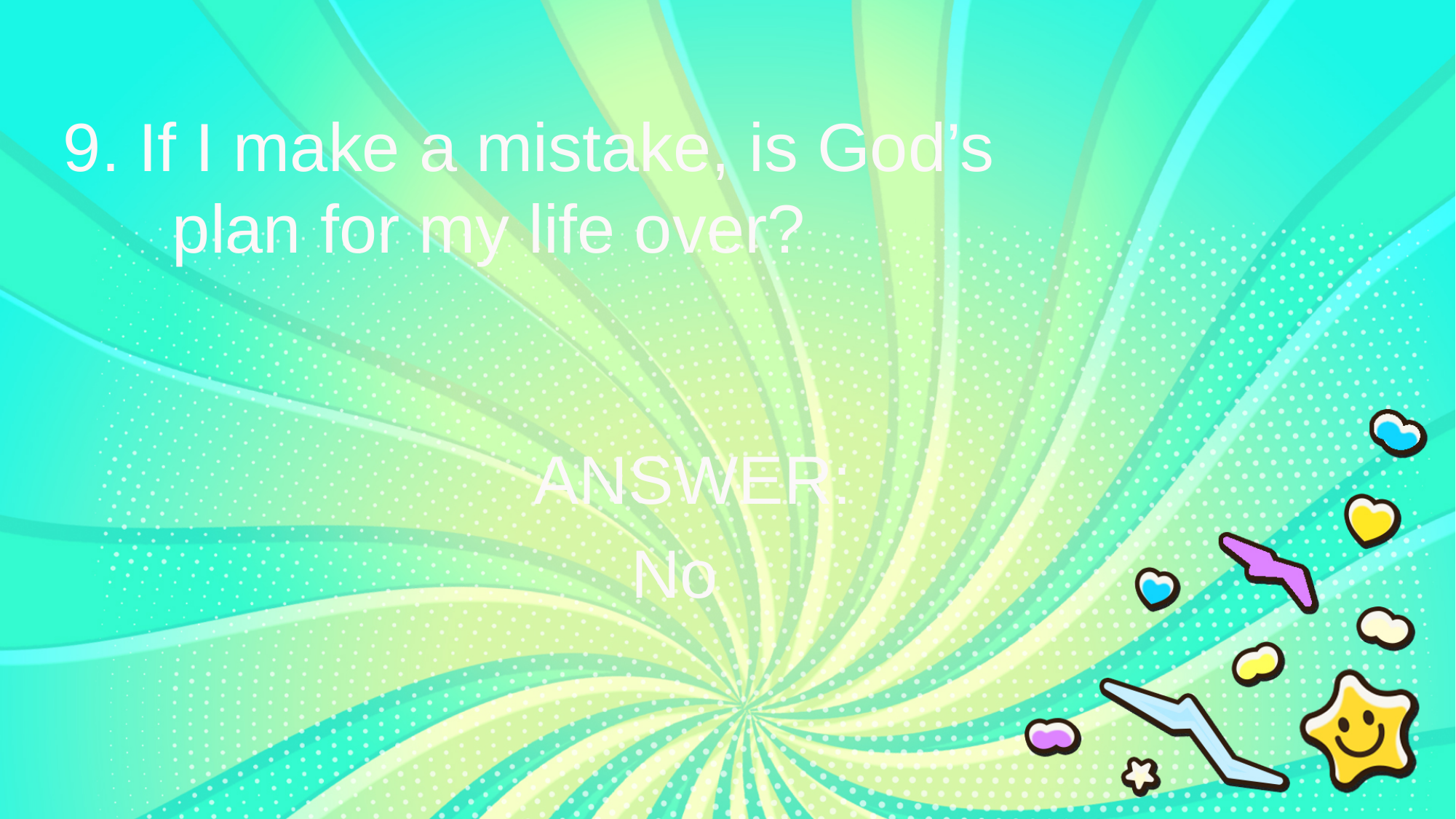

9. If I make a mistake, is God’s
	plan for my life over?
ANSWER:
No